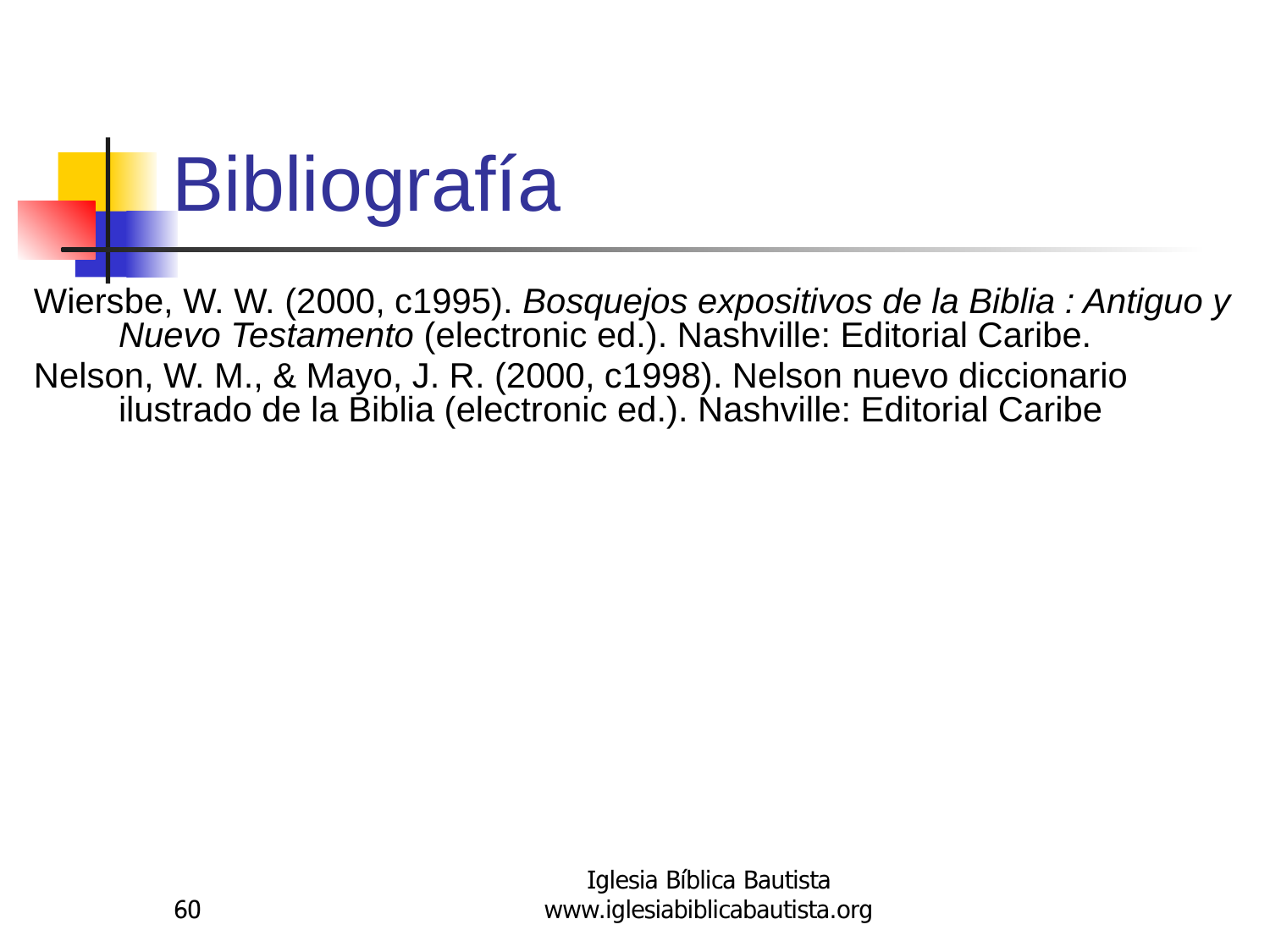

# Bibliografía
Wiersbe, W. W. (2000, c1995). Bosquejos expositivos de la Biblia : Antiguo y Nuevo Testamento (electronic ed.). Nashville: Editorial Caribe.
Nelson, W. M., & Mayo, J. R. (2000, c1998). Nelson nuevo diccionario ilustrado de la Biblia (electronic ed.). Nashville: Editorial Caribe

60
Iglesia Bíblica Bautista
www.iglesiabiblicabautista.org